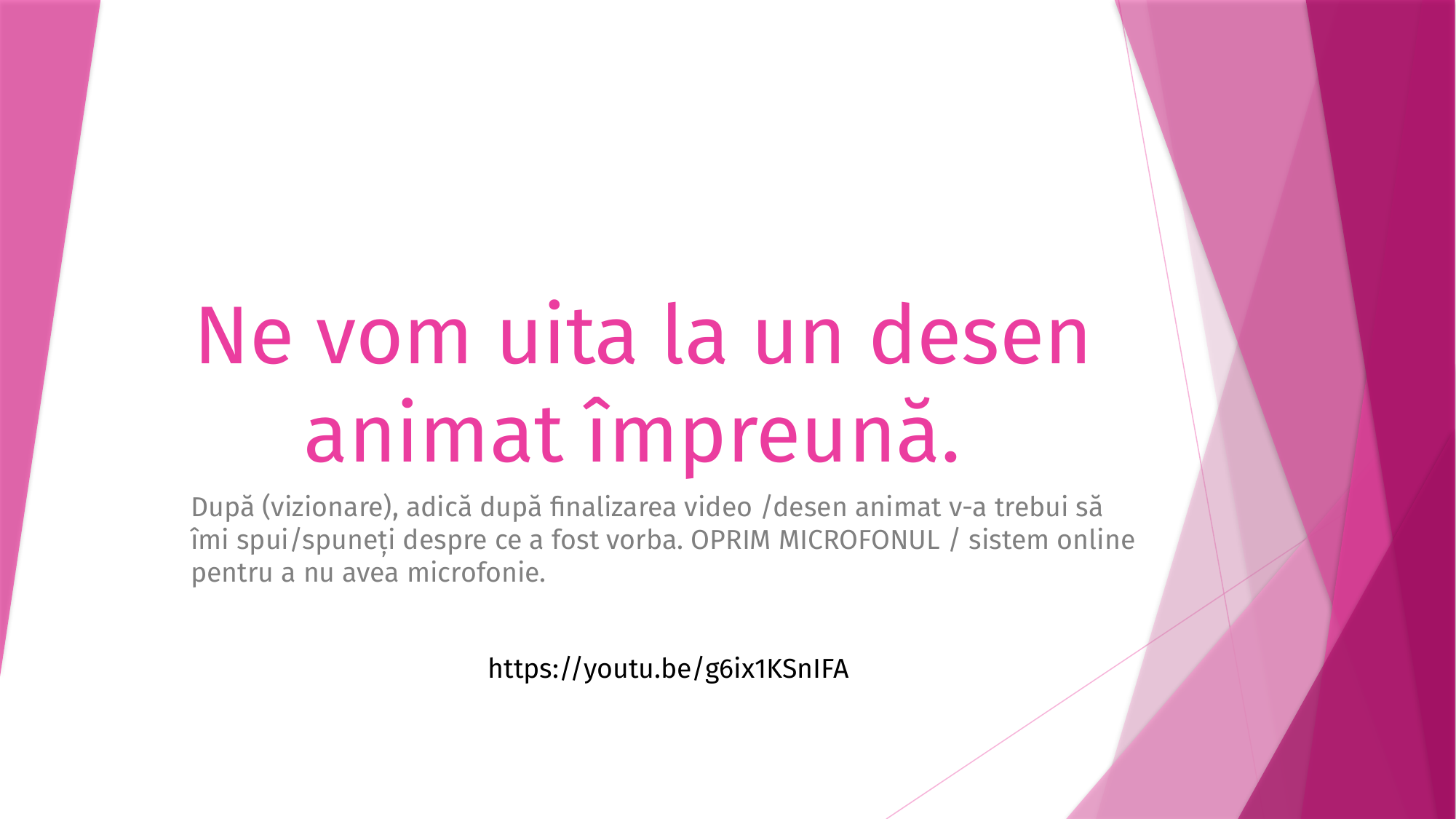

# Ne vom uita la un desen animat împreună.
După (vizionare), adică după finalizarea video /desen animat v-a trebui să îmi spui/spuneți despre ce a fost vorba. OPRIM MICROFONUL / sistem online pentru a nu avea microfonie.

https://youtu.be/g6ix1KSnIFA